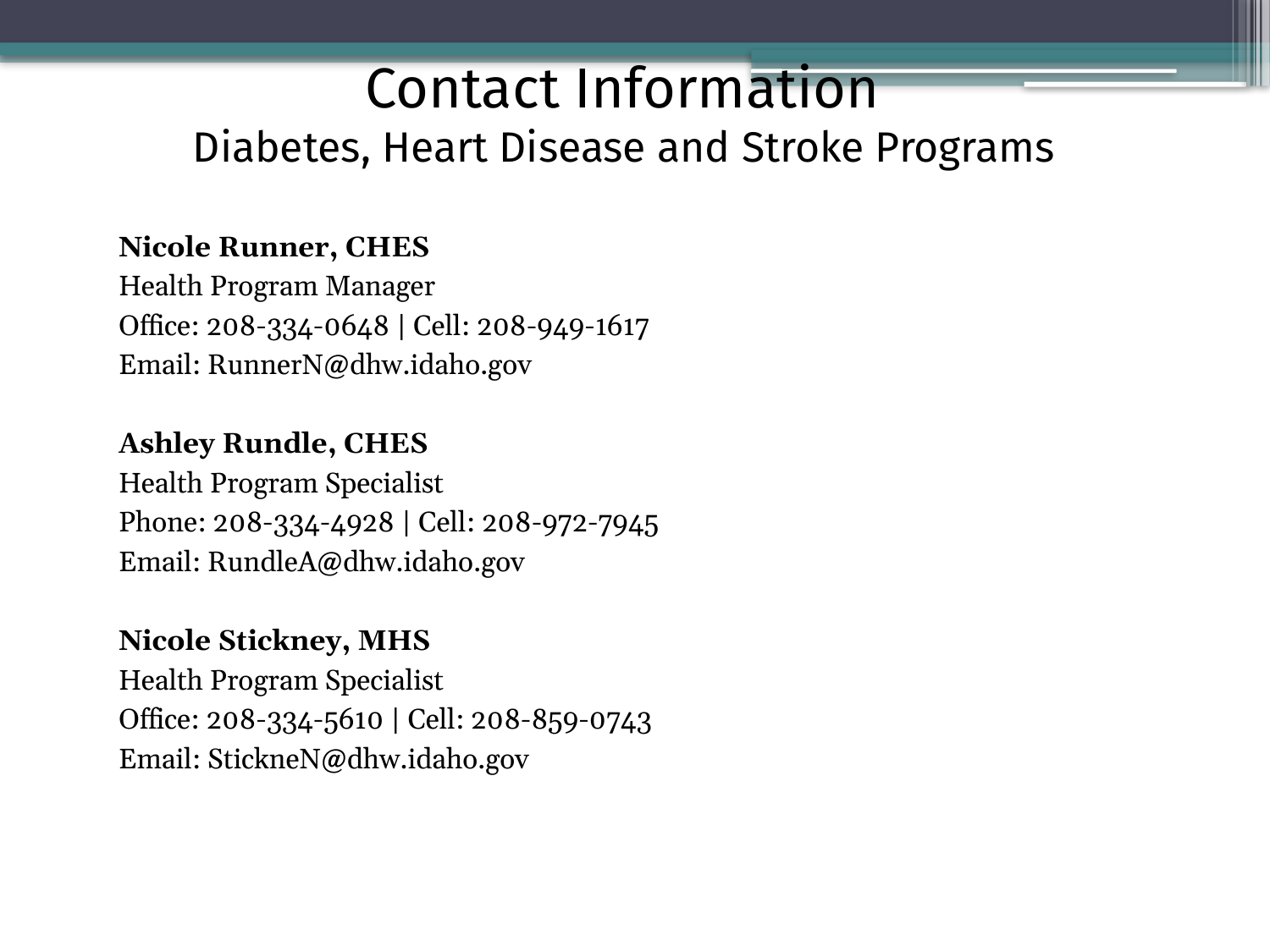

Contact Information
Diabetes, Heart Disease and Stroke Programs
Nicole Runner, CHES
Health Program Manager
Office: 208-334-0648 | Cell: 208-949-1617
Email: RunnerN@dhw.idaho.gov

Ashley Rundle, CHES
Health Program Specialist
Phone: 208-334-4928 | Cell: 208-972-7945
Email: RundleA@dhw.idaho.gov

Nicole Stickney, MHS
Health Program Specialist
Office: 208-334-5610 | Cell: 208-859-0743
Email: StickneN@dhw.idaho.gov